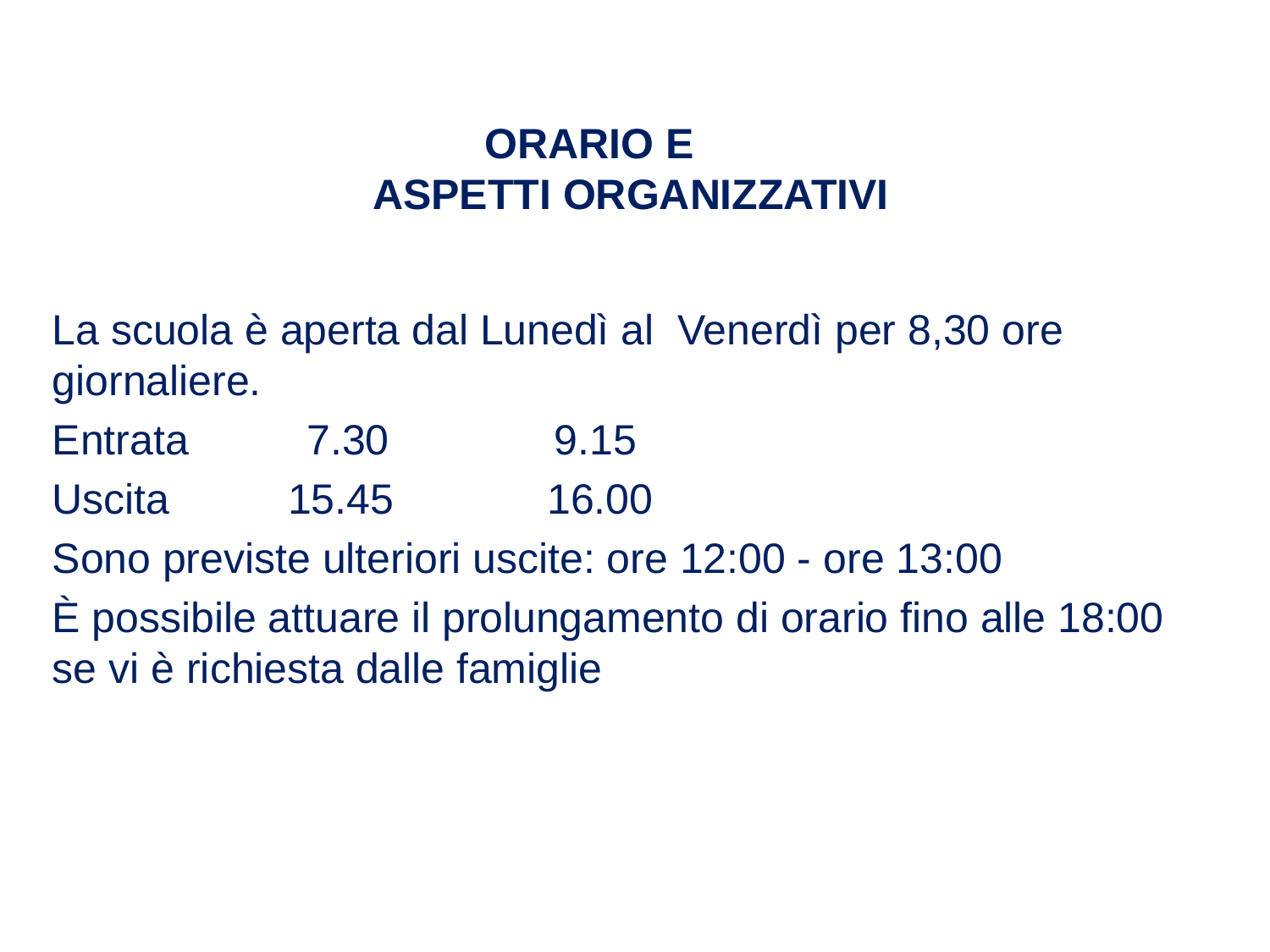

ORARIO E
ASPETTI ORGANIZZATIVI
La scuola è aperta dal Lunedì al  Venerdì per 8,30 ore giornaliere.
Entrata          7.30              9.15
Uscita          15.45             16.00
Sono previste ulteriori uscite: ore 12:00 - ore 13:00
È possibile attuare il prolungamento di orario fino alle 18:00 se vi è richiesta dalle famiglie